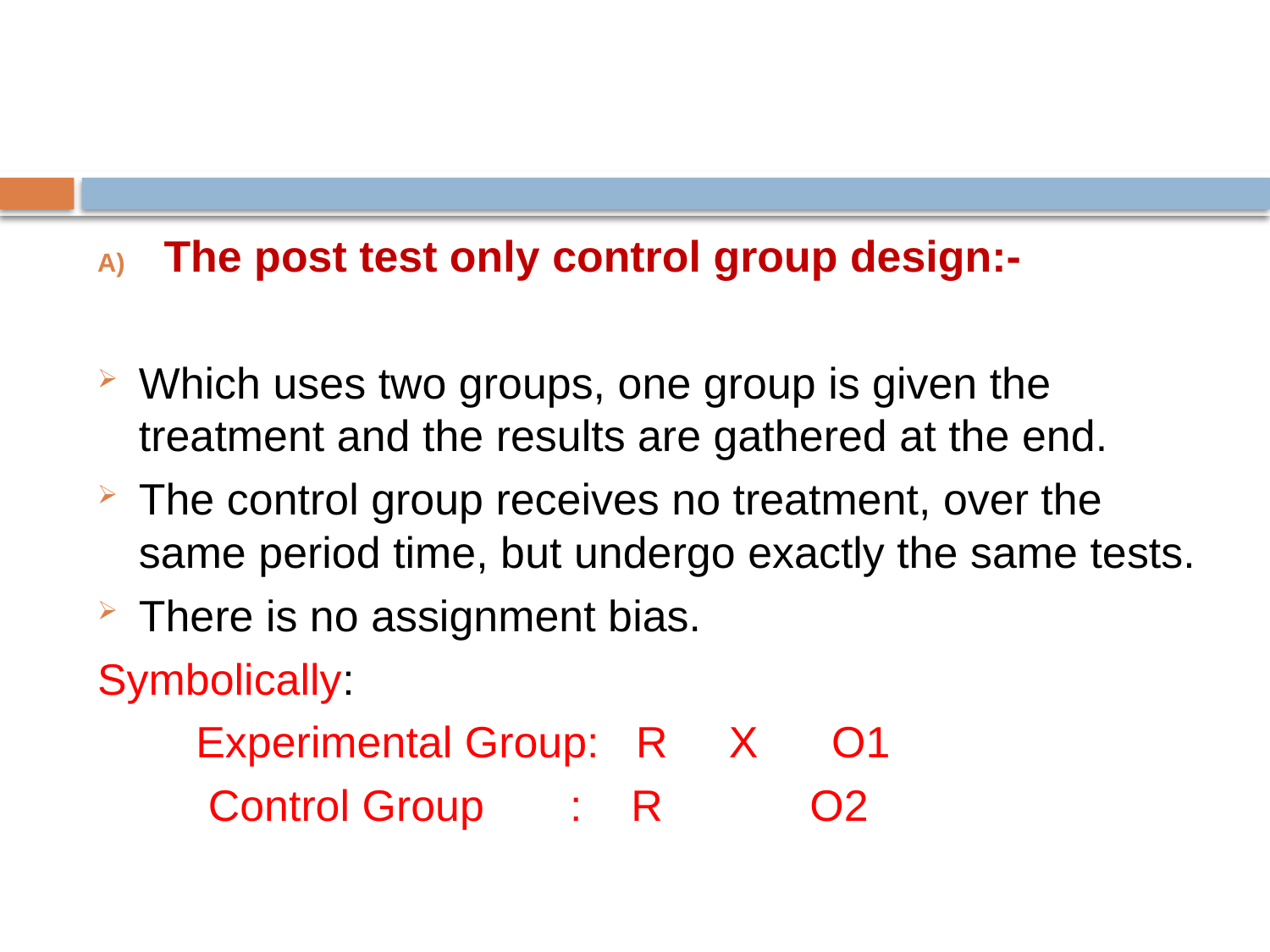

#
The post test only control group design:-

Which uses two groups, one group is given the treatment and the results are gathered at the end.
The control group receives no treatment, over the same period time, but undergo exactly the same tests.
There is no assignment bias.
Symbolically:
        Experimental Group:   R     X      O1
         Control Group       :    R            O2